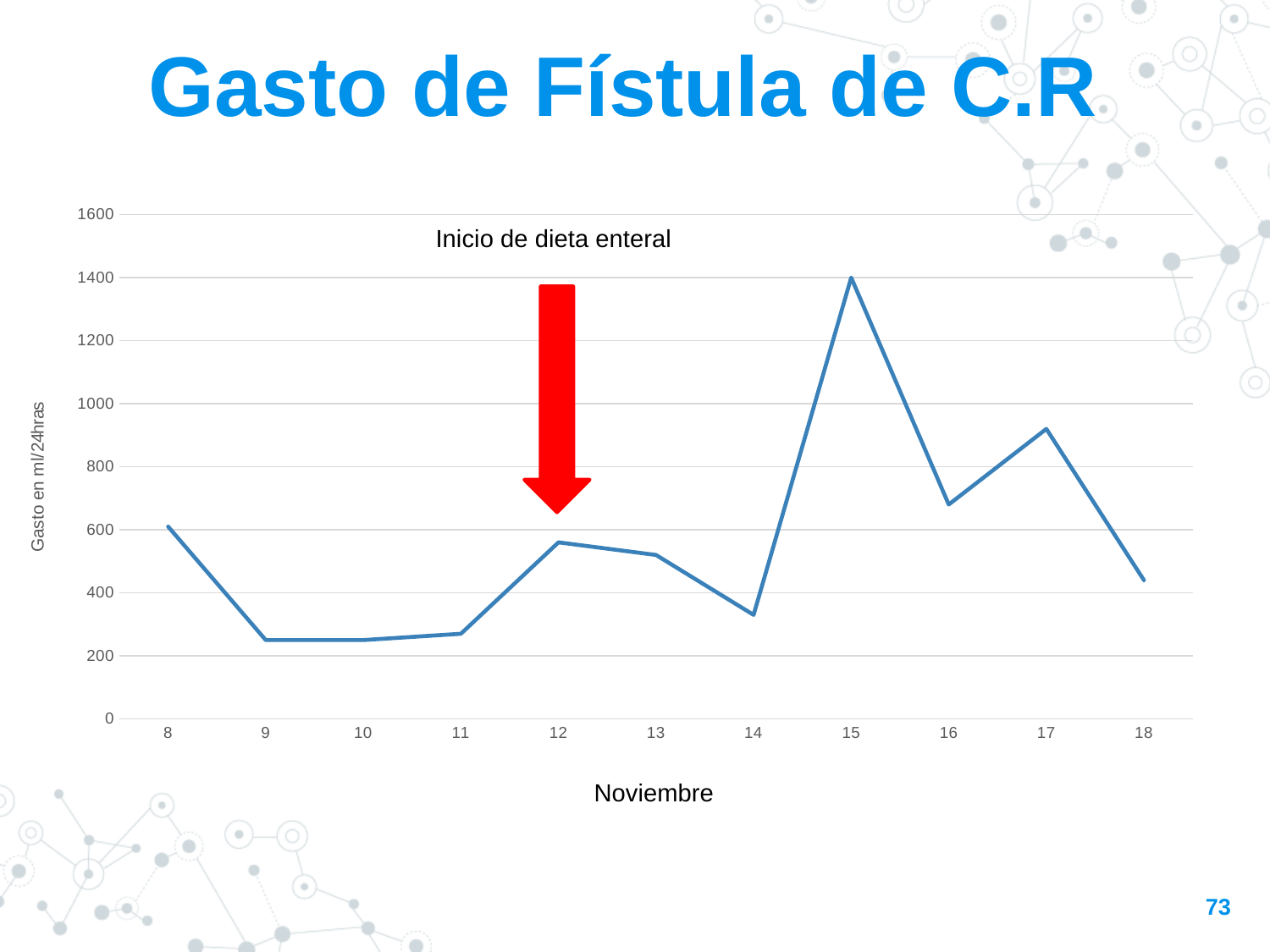

Gasto de Fístula de C.R

### Chart

| Category |  |
|---|---|
| 8 | 610.0 |
| 9 | 250.0 |
| 10 | 250.0 |
| 11 | 270.0 |
| 12 | 560.0 |
| 13 | 520.0 |
| 14 | 330.0 |
| 15 | 1400.0 |
| 16 | 680.0 |
| 17 | 920.0 |
| 18 | 440.0 |
Inicio de dieta enteral

Noviembre
73